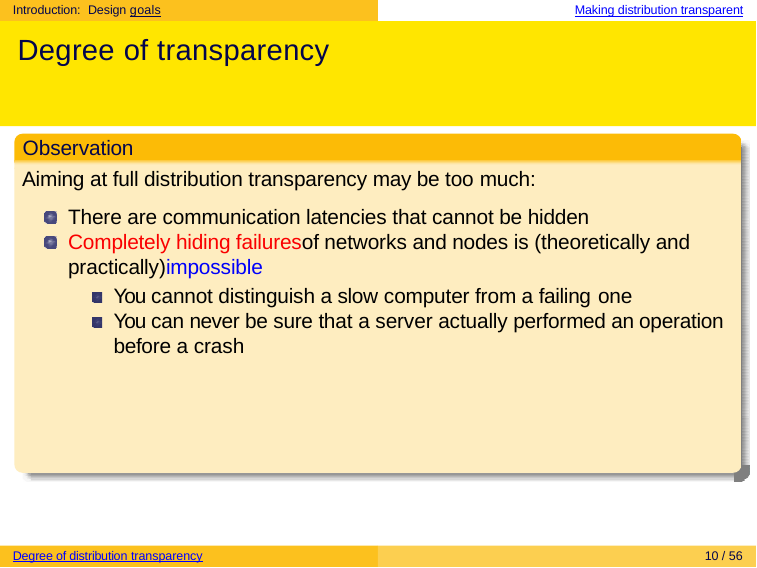

Introduction:  Design goals	Making distribution transparent
# Degree of transparency
Observation
Aiming at full distribution transparency may be too much:
There are communication latencies that cannot be hidden  Completely hiding failuresof networks and nodes is (theoretically and  practically)impossible
You cannot distinguish a slow computer from a failing one
You can never be sure that a server actually performed an operation  before a crash

Degree of distribution transparency
10 / 56